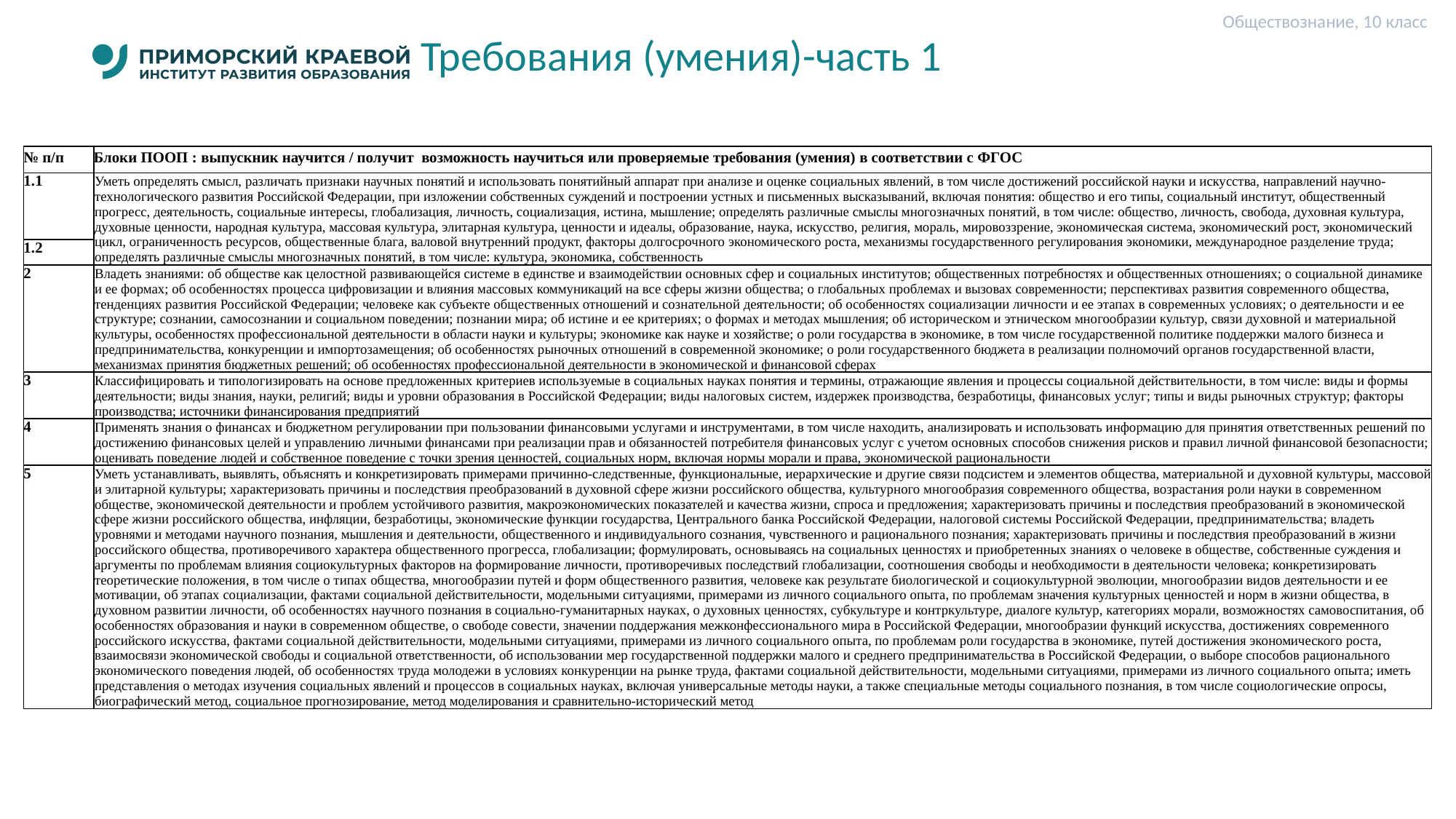

Обществознание, 10 класс
# Требования (умения)-часть 1
| № п/п | Блоки ПООП : выпускник научится / получит возможность научиться или проверяемые требования (умения) в соответствии с ФГОС |
| --- | --- |
| 1.1 | Уметь определять смысл, различать признаки научных понятий и использовать понятийный аппарат при анализе и оценке социальных явлений, в том числе достижений российской науки и искусства, направлений научно-технологического развития Российской Федерации, при изложении собственных суждений и построении устных и письменных высказываний, включая понятия: общество и его типы, социальный институт, общественный прогресс, деятельность, социальные интересы, глобализация, личность, социализация, истина, мышление; определять различные смыслы многозначных понятий, в том числе: общество, личность, свобода, духовная культура, духовные ценности, народная культура, массовая культура, элитарная культура, ценности и идеалы, образование, наука, искусство, религия, мораль, мировоззрение, экономическая система, экономический рост, экономический цикл, ограниченность ресурсов, общественные блага, валовой внутренний продукт, факторы долгосрочного экономического роста, механизмы государственного регулирования экономики, международное разделение труда; определять различные смыслы многозначных понятий, в том числе: культура, экономика, собственность |
| 1.2 |  |
| 2 | Владеть знаниями: об обществе как целостной развивающейся системе в единстве и взаимодействии основных сфер и социальных институтов; общественных потребностях и общественных отношениях; о социальной динамике и ее формах; об особенностях процесса цифровизации и влияния массовых коммуникаций на все сферы жизни общества; о глобальных проблемах и вызовах современности; перспективах развития современного общества, тенденциях развития Российской Федерации; человеке как субъекте общественных отношений и сознательной деятельности; об особенностях социализации личности и ее этапах в современных условиях; о деятельности и ее структуре; сознании, самосознании и социальном поведении; познании мира; об истине и ее критериях; о формах и методах мышления; об историческом и этническом многообразии культур, связи духовной и материальной культуры, особенностях профессиональной деятельности в области науки и культуры; экономике как науке и хозяйстве; о роли государства в экономике, в том числе государственной политике поддержки малого бизнеса и предпринимательства, конкуренции и импортозамещения; об особенностях рыночных отношений в современной экономике; о роли государственного бюджета в реализации полномочий органов государственной власти, механизмах принятия бюджетных решений; об особенностях профессиональной деятельности в экономической и финансовой сферах |
| 3 | Классифицировать и типологизировать на основе предложенных критериев используемые в социальных науках понятия и термины, отражающие явления и процессы социальной действительности, в том числе: виды и формы деятельности; виды знания, науки, религий; виды и уровни образования в Российской Федерации; виды налоговых систем, издержек производства, безработицы, финансовых услуг; типы и виды рыночных структур; факторы производства; источники финансирования предприятий |
| 4 | Применять знания о финансах и бюджетном регулировании при пользовании финансовыми услугами и инструментами, в том числе находить, анализировать и использовать информацию для принятия ответственных решений по достижению финансовых целей и управлению личными финансами при реализации прав и обязанностей потребителя финансовых услуг с учетом основных способов снижения рисков и правил личной финансовой безопасности; оценивать поведение людей и собственное поведение с точки зрения ценностей, социальных норм, включая нормы морали и права, экономической рациональности |
| 5 | Уметь устанавливать, выявлять, объяснять и конкретизировать примерами причинно-следственные, функциональные, иерархические и другие связи подсистем и элементов общества, материальной и духовной культуры, массовой и элитарной культуры; характеризовать причины и последствия преобразований в духовной сфере жизни российского общества, культурного многообразия современного общества, возрастания роли науки в современном обществе, экономической деятельности и проблем устойчивого развития, макроэкономических показателей и качества жизни, спроса и предложения; характеризовать причины и последствия преобразований в экономической сфере жизни российского общества, инфляции, безработицы, экономические функции государства, Центрального банка Российской Федерации, налоговой системы Российской Федерации, предпринимательства; владеть уровнями и методами научного познания, мышления и деятельности, общественного и индивидуального сознания, чувственного и рационального познания; характеризовать причины и последствия преобразований в жизни российского общества, противоречивого характера общественного прогресса, глобализации; формулировать, основываясь на социальных ценностях и приобретенных знаниях о человеке в обществе, собственные суждения и аргументы по проблемам влияния социокультурных факторов на формирование личности, противоречивых последствий глобализации, соотношения свободы и необходимости в деятельности человека; конкретизировать теоретические положения, в том числе о типах общества, многообразии путей и форм общественного развития, человеке как результате биологической и социокультурной эволюции, многообразии видов деятельности и ее мотивации, об этапах социализации, фактами социальной действительности, модельными ситуациями, примерами из личного социального опыта, по проблемам значения культурных ценностей и норм в жизни общества, в духовном развитии личности, об особенностях научного познания в социально-гуманитарных науках, о духовных ценностях, субкультуре и контркультуре, диалоге культур, категориях морали, возможностях самовоспитания, об особенностях образования и науки в современном обществе, о свободе совести, значении поддержания межконфессионального мира в Российской Федерации, многообразии функций искусства, достижениях современного российского искусства, фактами социальной действительности, модельными ситуациями, примерами из личного социального опыта, по проблемам роли государства в экономике, путей достижения экономического роста, взаимосвязи экономической свободы и социальной ответственности, об использовании мер государственной поддержки малого и среднего предпринимательства в Российской Федерации, о выборе способов рационального экономического поведения людей, об особенностях труда молодежи в условиях конкуренции на рынке труда, фактами социальной действительности, модельными ситуациями, примерами из личного социального опыта; иметь представления о методах изучения социальных явлений и процессов в социальных науках, включая универсальные методы науки, а также специальные методы социального познания, в том числе социологические опросы, биографический метод, социальное прогнозирование, метод моделирования и сравнительно-исторический метод |